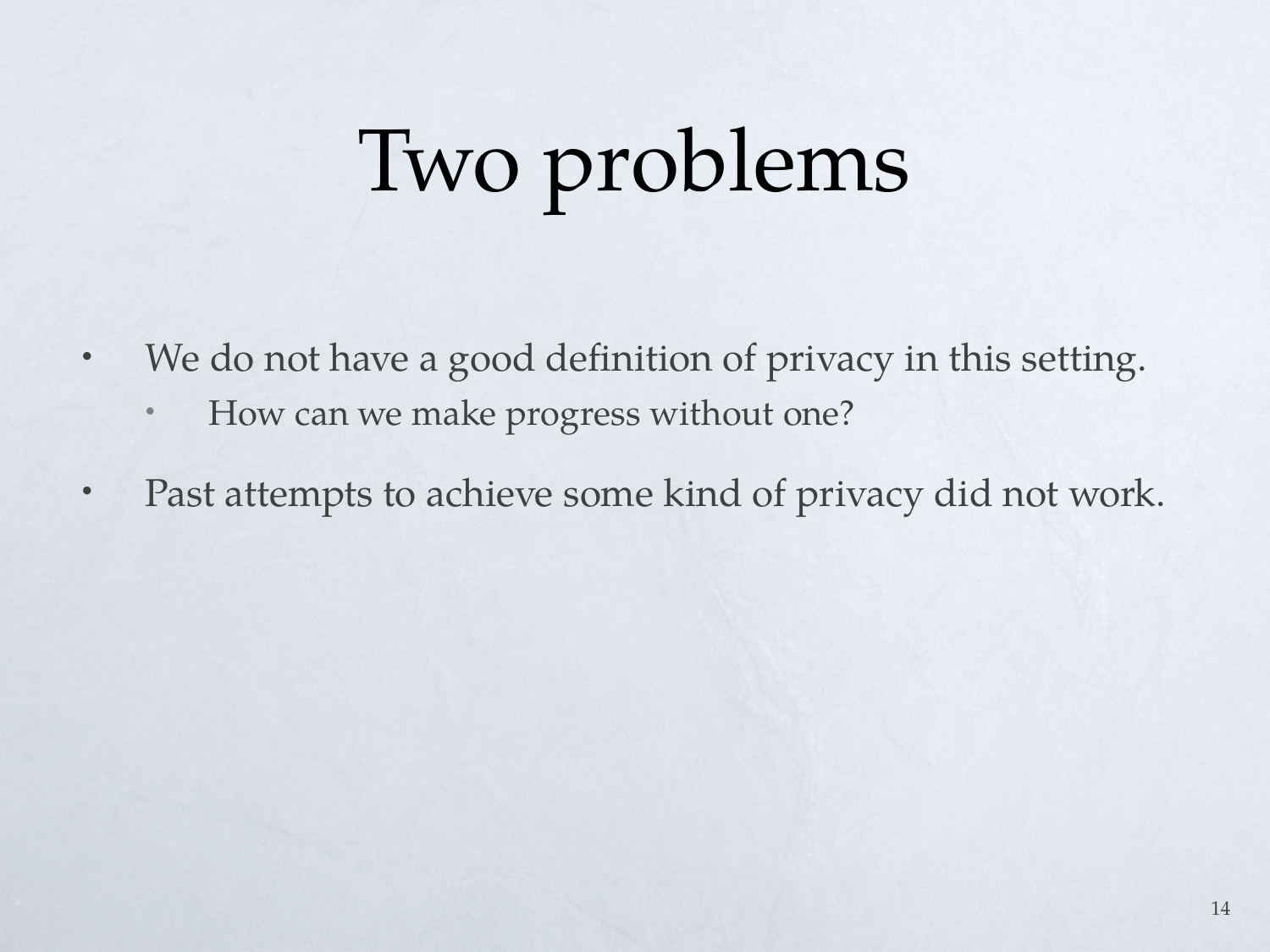

# Two problems

We do not have a good definition of privacy in this setting.
How can we make progress without one?
Past attempts to achieve some kind of privacy did not work.
14